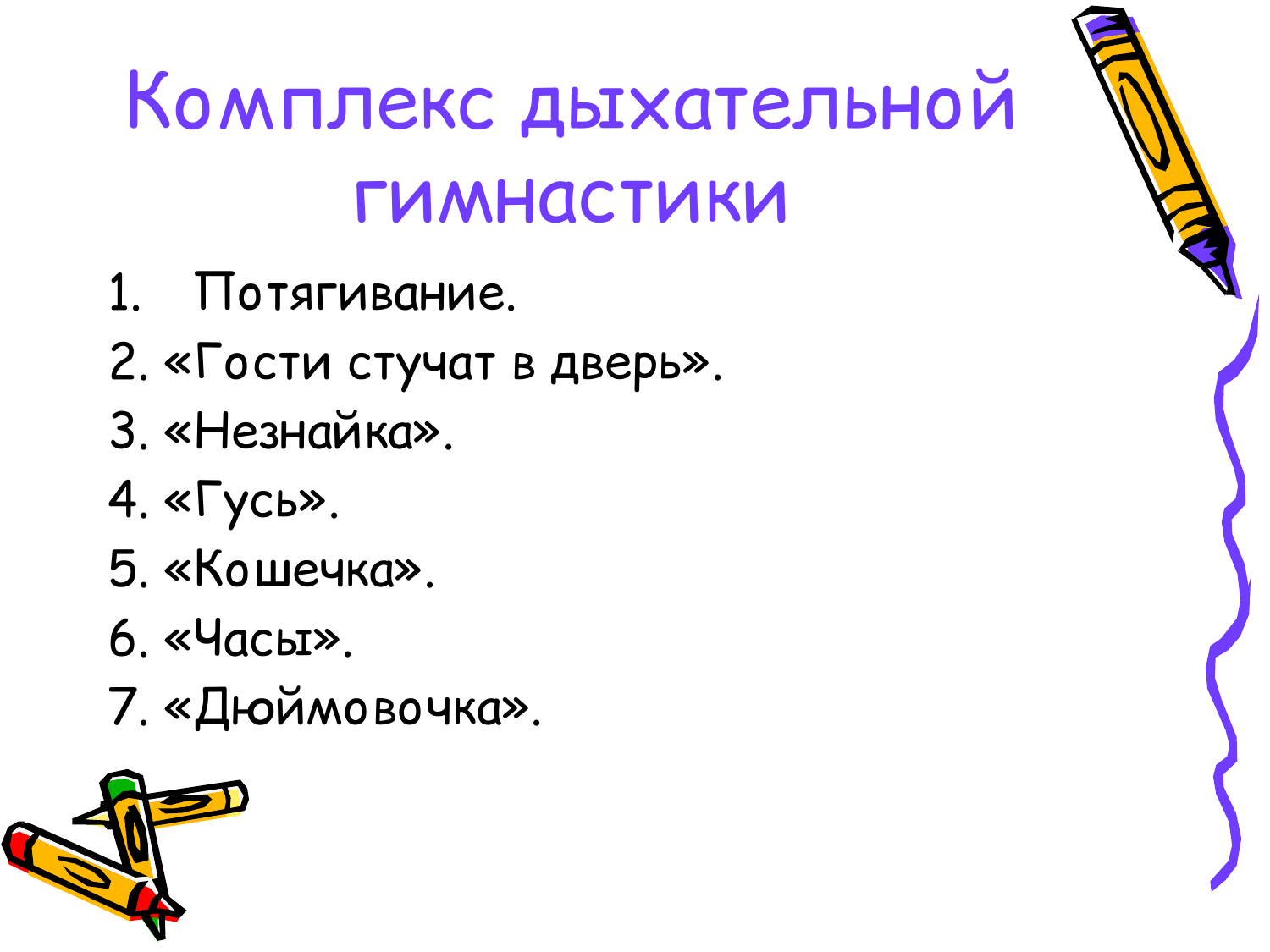

# Комплекс дыхательной гимнастики
Потягивание.
2. «Гости стучат в дверь».
3. «Незнайка».
4. «Гусь».
5. «Кошечка».
6. «Часы».
7. «Дюймовочка».